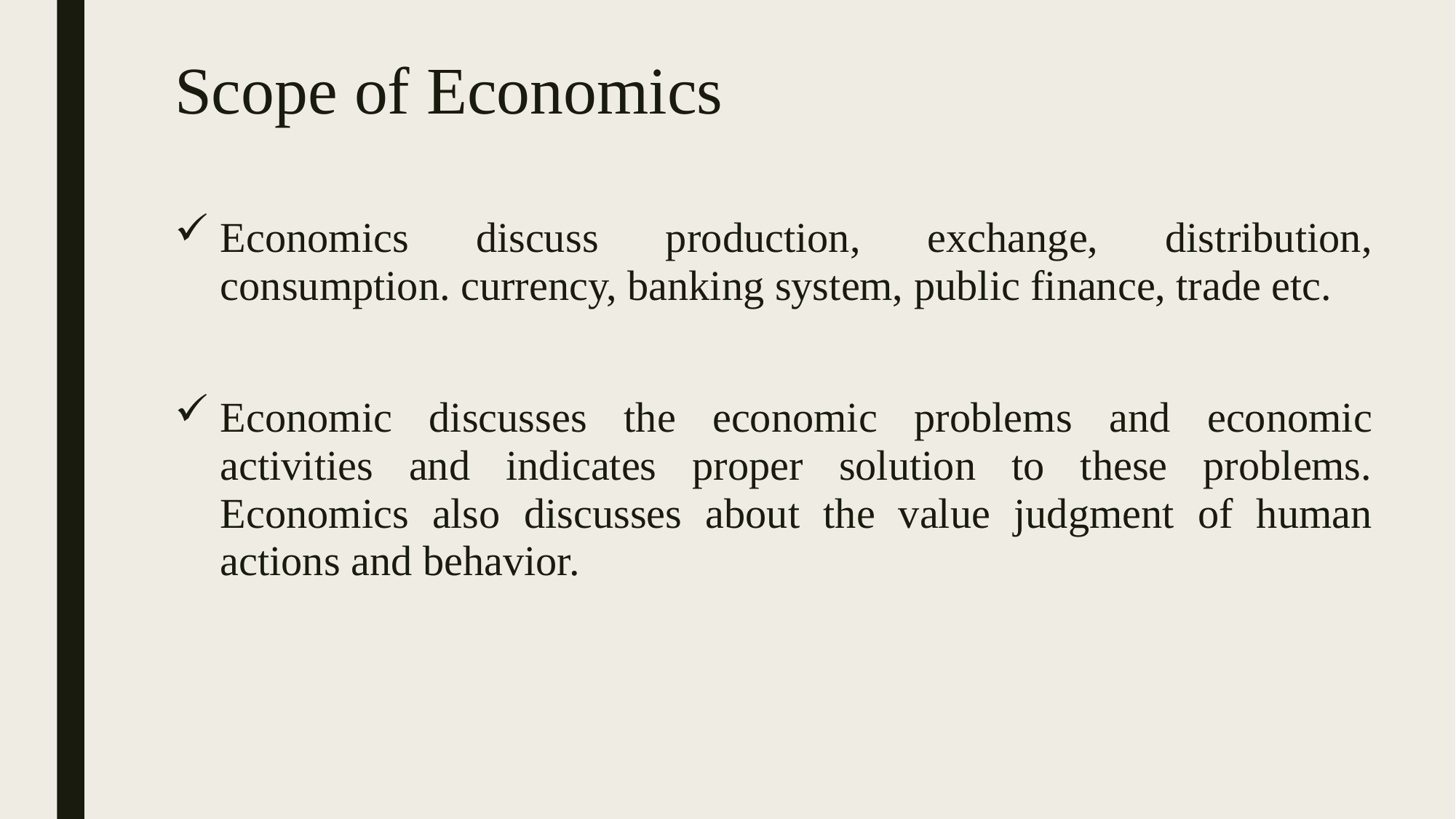

# Scope of Economics
Economics discuss production, exchange, distribution, consumption. currency, banking system, public finance, trade etc.

Economic discusses the economic problems and economic activities and indicates proper solution to these problems. Economics also discusses about the value judgment of human actions and behavior.